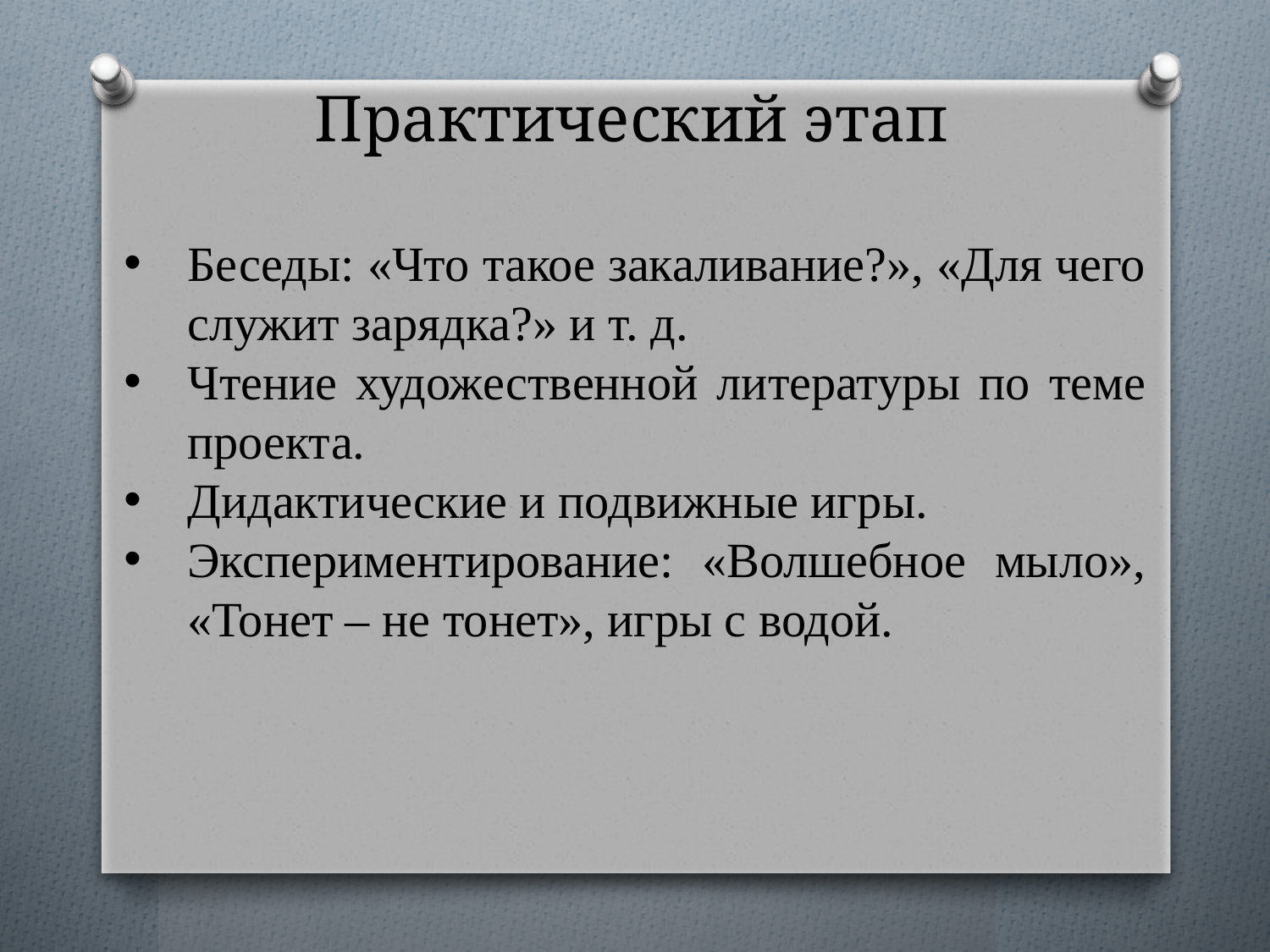

# Практический этап
Беседы: «Что такое закаливание?», «Для чего служит зарядка?» и т. д.
Чтение художественной литературы по теме проекта.
Дидактические и подвижные игры.
Экспериментирование: «Волшебное мыло», «Тонет – не тонет», игры с водой.